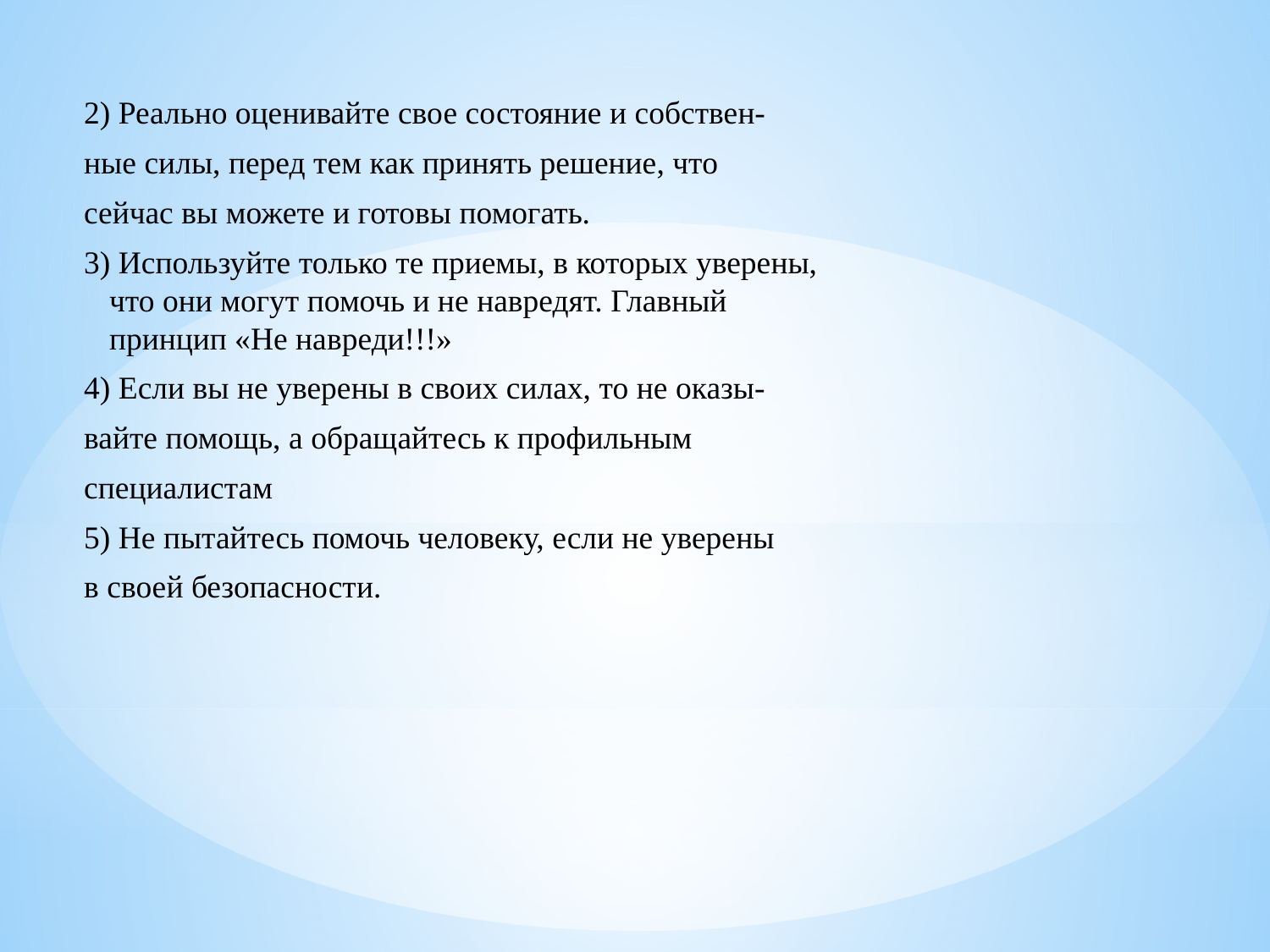

2) Реально оценивайте свое состояние и собствен-
ные силы, перед тем как принять решение, что
сейчас вы можете и готовы помогать.
3) Используйте только те приемы, в которых уверены, что они могут помочь и не навредят. Главный принцип «Не навреди!!!»
4) Если вы не уверены в своих силах, то не оказы-
вайте помощь, а обращайтесь к профильным
специалистам
5) Не пытайтесь помочь человеку, если не уверены
в своей безопасности.

#